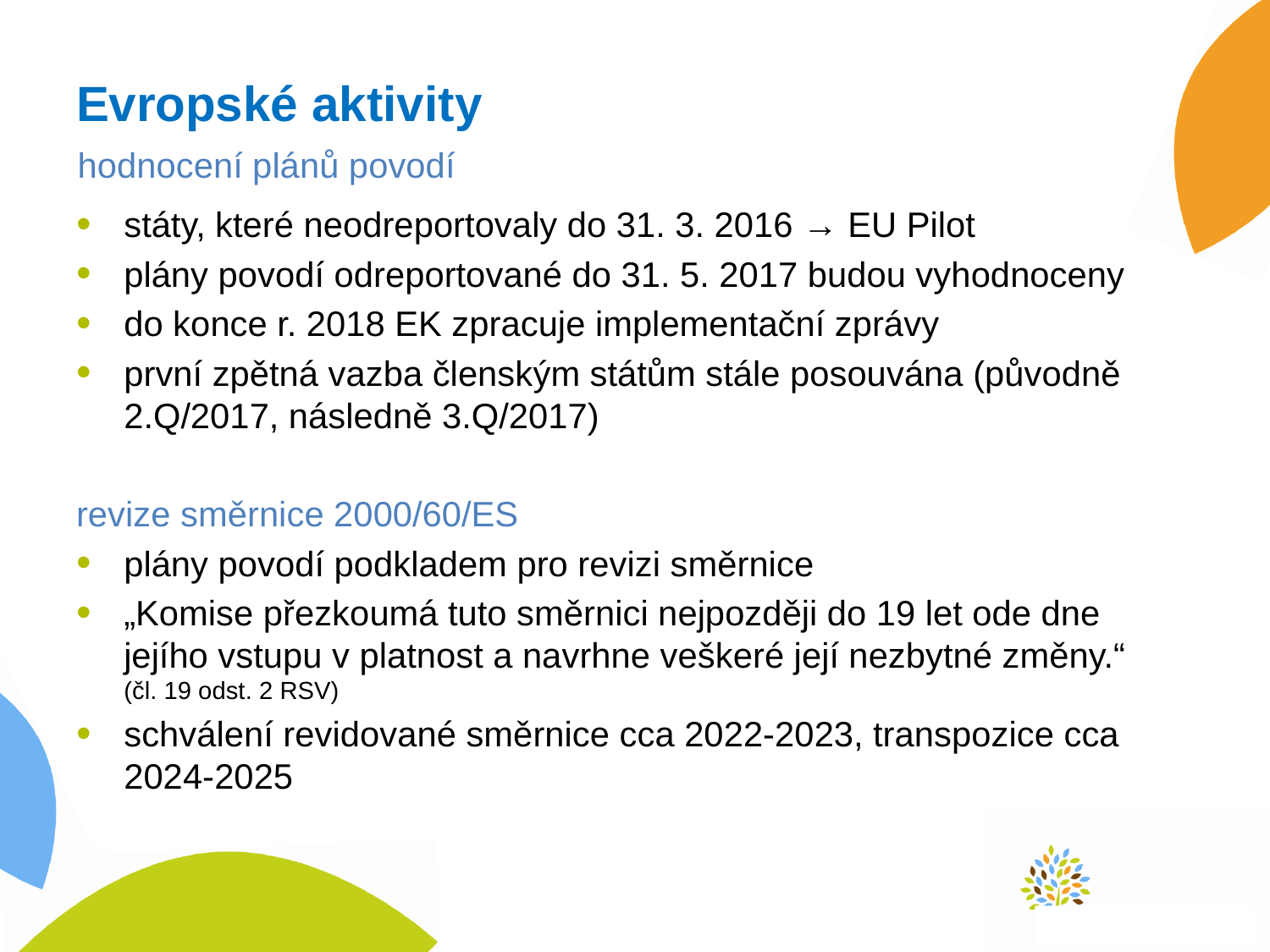

# Evropské aktivity
hodnocení plánů povodí
státy, které neodreportovaly do 31. 3. 2016 → EU Pilot
plány povodí odreportované do 31. 5. 2017 budou vyhodnoceny
do konce r. 2018 EK zpracuje implementační zprávy
první zpětná vazba členským státům stále posouvána (původně 2.Q/2017, následně 3.Q/2017)

revize směrnice 2000/60/ES
plány povodí podkladem pro revizi směrnice
„Komise přezkoumá tuto směrnici nejpozději do 19 let ode dne jejího vstupu v platnost a navrhne veškeré její nezbytné změny.“ (čl. 19 odst. 2 RSV)
schválení revidované směrnice cca 2022-2023, transpozice cca 2024-2025